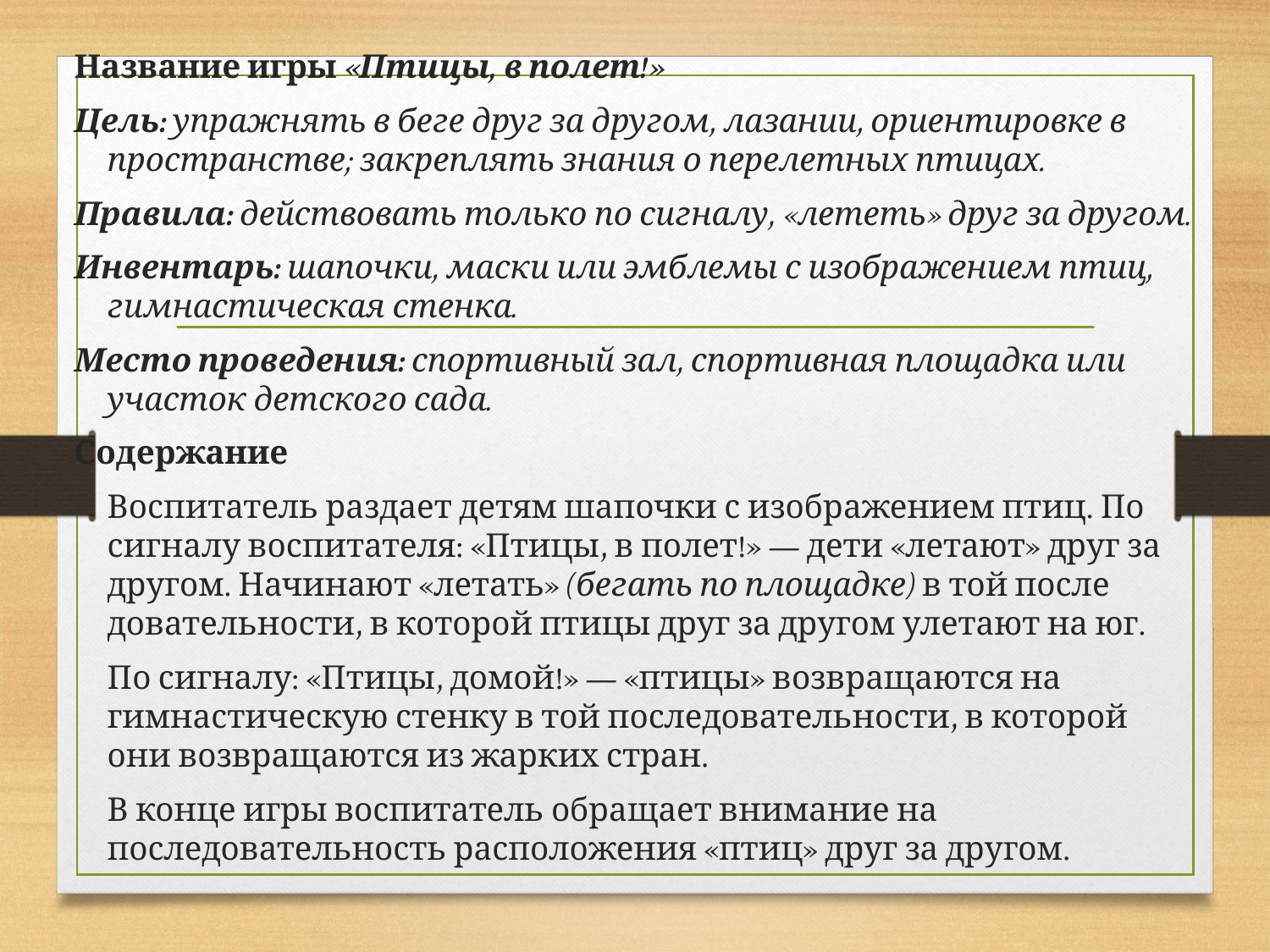

Название игры «Птицы, в полет!»
Цель: упражнять в беге друг за другом, лазании, ориентировке в пространстве; закреплять зна­ния о перелетных птицах.
Правила: действовать только по сигналу, «ле­теть» друг за другом.
Инвентарь: шапочки, маски или эмблемы с изоб­ражением птиц, гимнастическая стенка.
Место проведения: спортивный зал, спортив­ная площадка или участок детского сада.
Содержание
		Воспитатель раздает детям шапочки с изобра­жением птиц. По сигналу воспитателя: «Птицы, в полет!» — дети «летают» друг за другом. Начи­нают «летать» (бегать по площадке) в той после­довательности, в которой птицы друг за другом улетают на юг.
		По сигналу: «Птицы, домой!» — «птицы» воз­вращаются на гимнастическую стенку в той по­следовательности, в которой они возвращаются из жарких стран.
		В конце игры воспитатель обращает внимание на последовательность расположения «птиц» друг за другом.